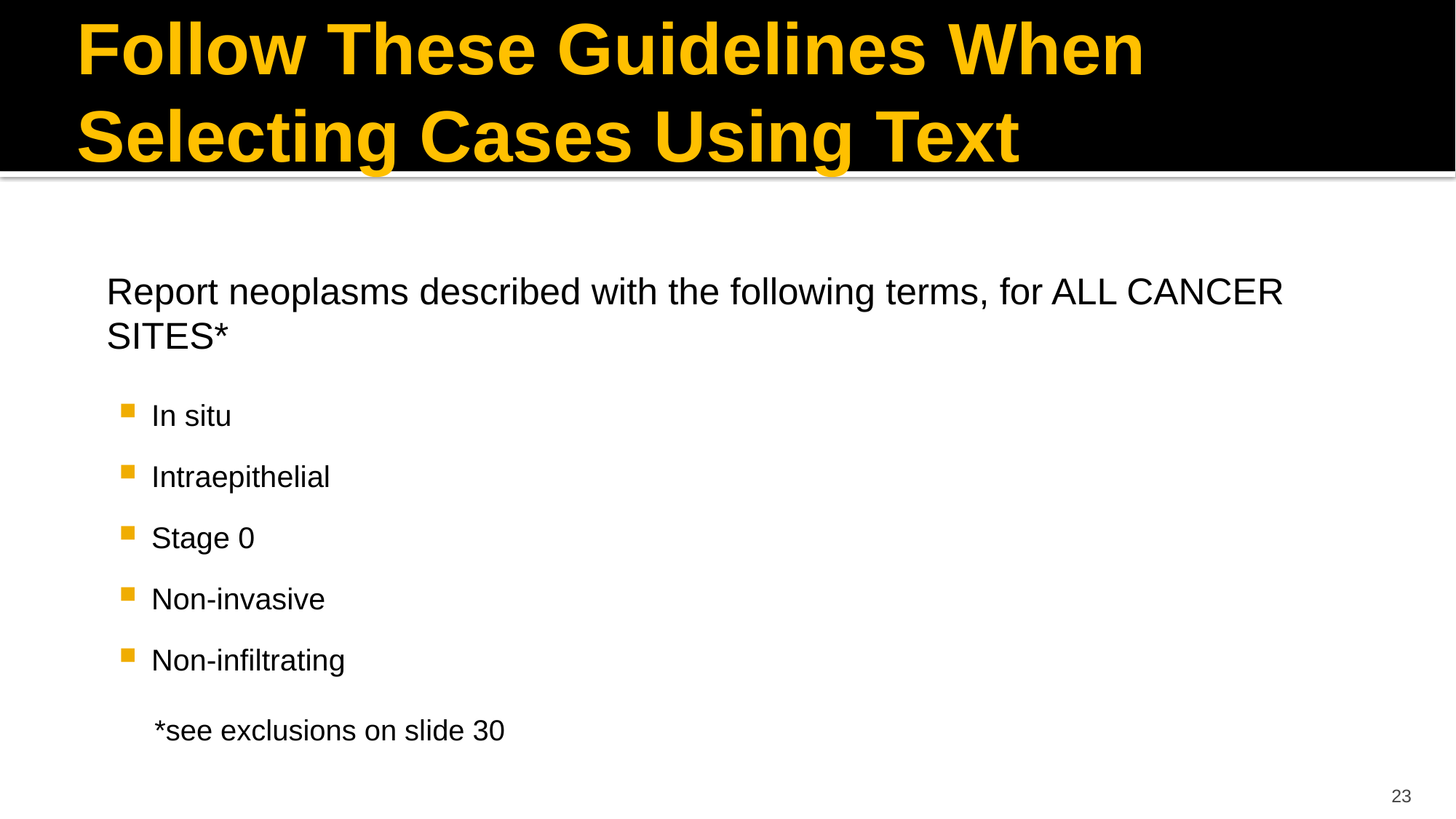

# Follow These Guidelines When Selecting Cases Using Text
Report neoplasms described with the following terms, for ALL CANCER SITES*

In situ
Intraepithelial
Stage 0
Non-invasive
Non-infiltrating

      *see exclusions on slide 30
23